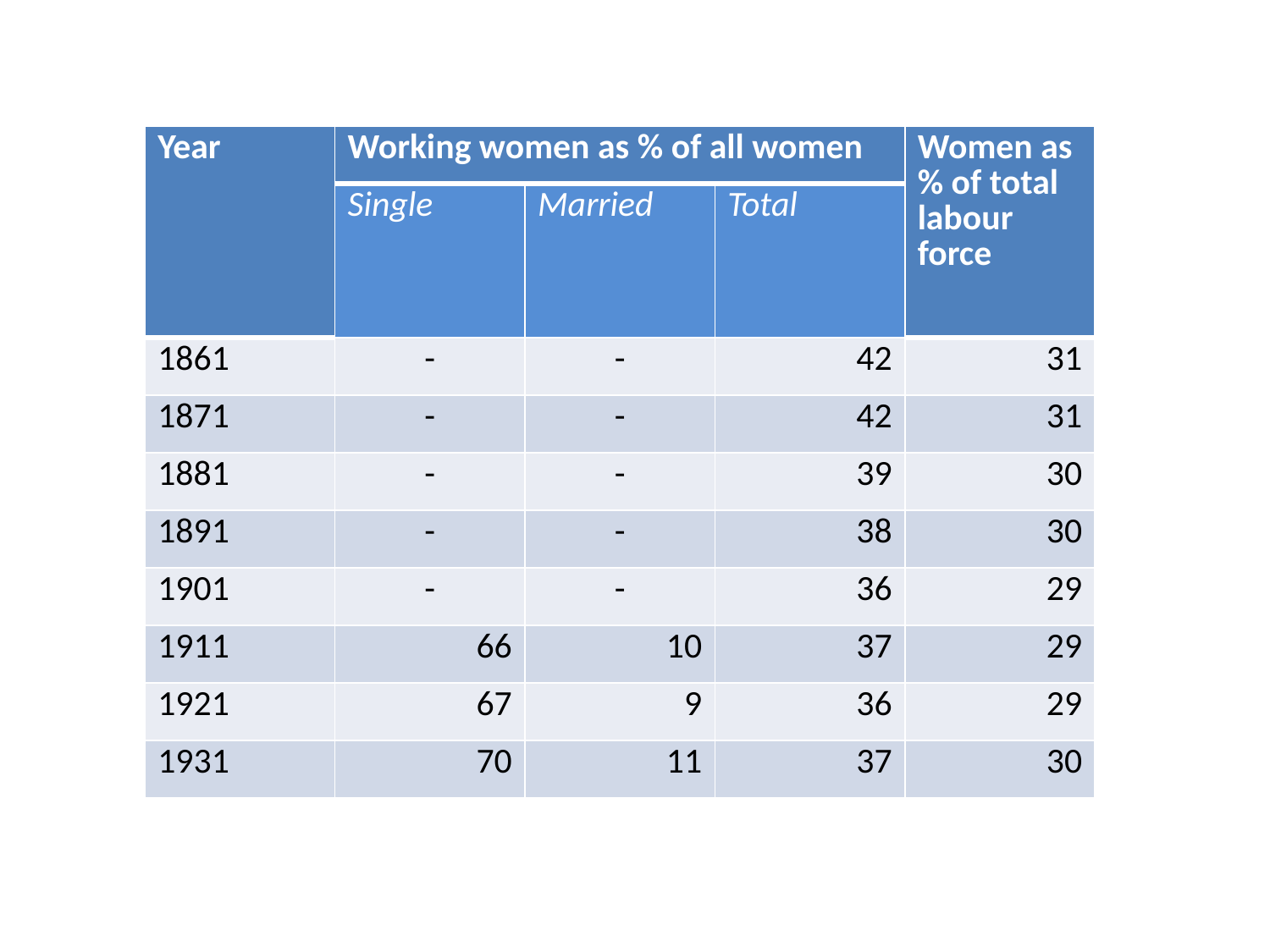

| Year | Working women as % of all women |  |  | Women as % of total labour force |
| --- | --- | --- | --- | --- |
|  | Single | Married | Total |  |
| 1861 | - | - | 42 | 31 |
| 1871 | - | - | 42 | 31 |
| 1881 | - | - | 39 | 30 |
| 1891 | - | - | 38 | 30 |
| 1901 | - | - | 36 | 29 |
| 1911 | 66 | 10 | 37 | 29 |
| 1921 | 67 | 9 | 36 | 29 |
| 1931 | 70 | 11 | 37 | 30 |